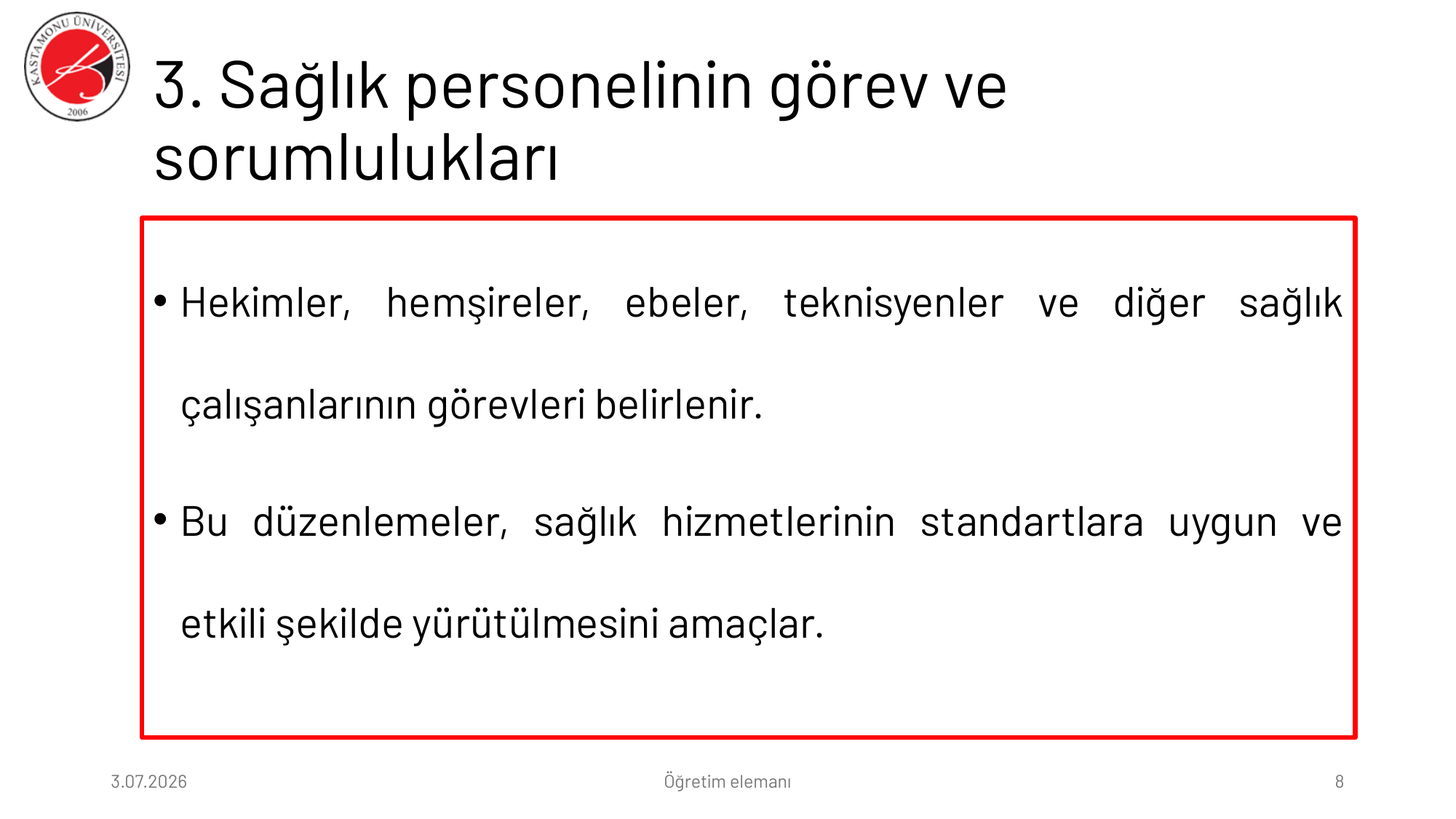

# 3. Sağlık personelinin görev ve sorumlulukları
Hekimler, hemşireler, ebeler, teknisyenler ve diğer sağlık çalışanlarının görevleri belirlenir.
Bu düzenlemeler, sağlık hizmetlerinin standartlara uygun ve etkili şekilde yürütülmesini amaçlar.
3.07.2026
Öğretim elemanı
8